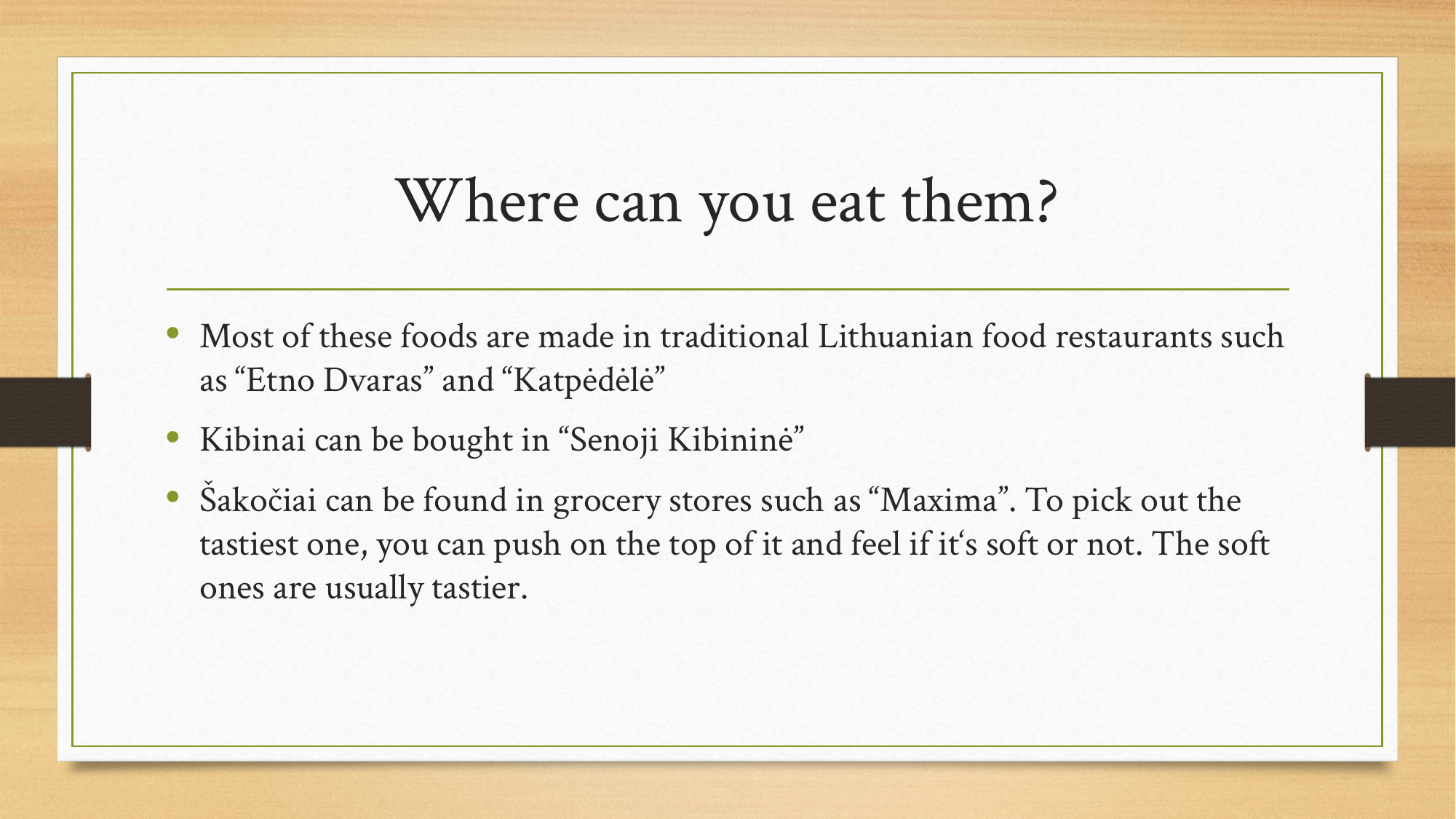

# Where can you eat them?
Most of these foods are made in traditional Lithuanian food restaurants such as “Etno Dvaras” and “Katpėdėlė”
Kibinai can be bought in “Senoji Kibininė”
Šakočiai can be found in grocery stores such as “Maxima”. To pick out the tastiest one, you can push on the top of it and feel if it‘s soft or not. The soft ones are usually tastier.